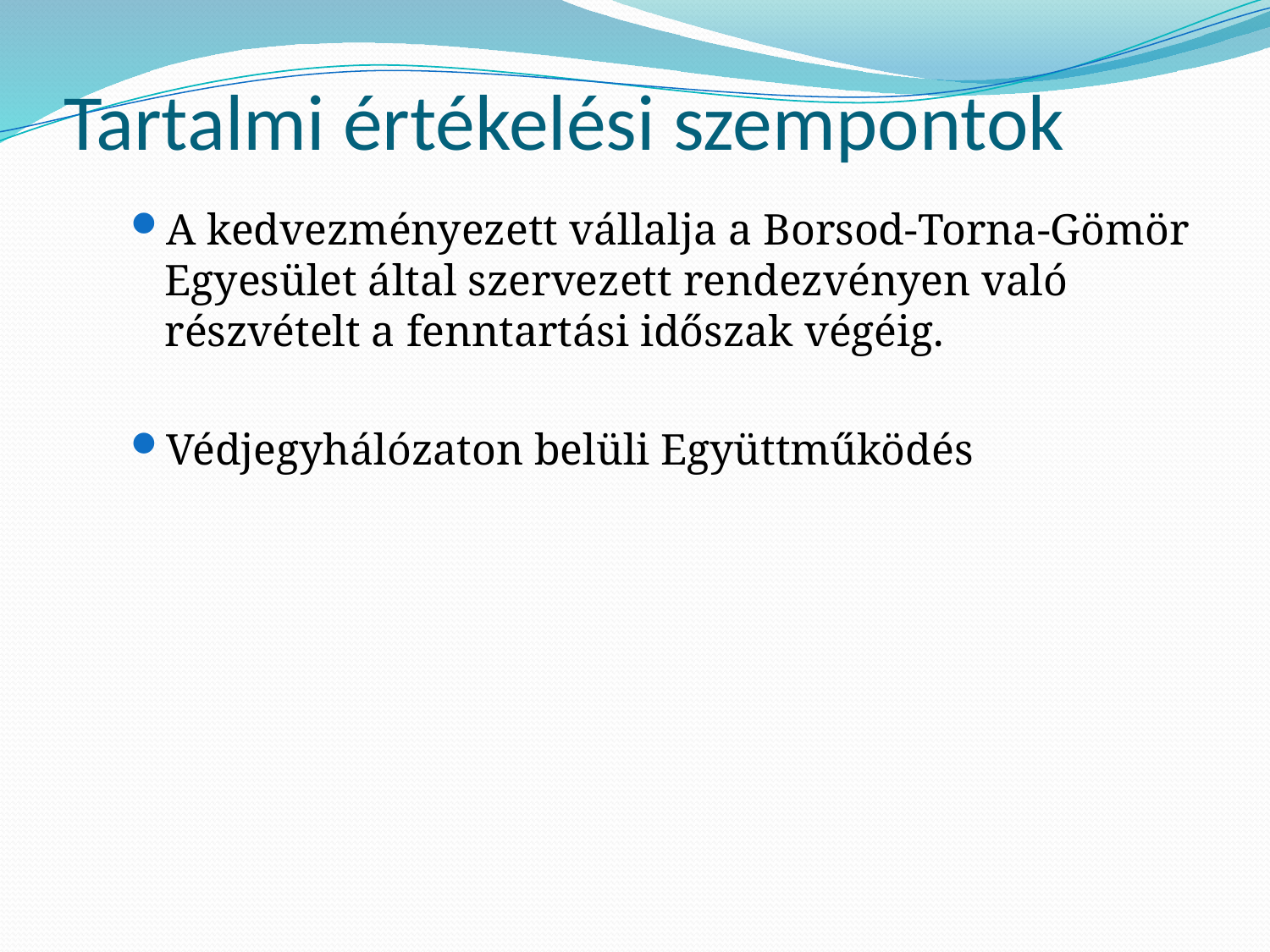

# Tartalmi értékelési szempontok
A kedvezményezett vállalja a Borsod-Torna-Gömör Egyesület által szervezett rendezvényen való részvételt a fenntartási időszak végéig.

Védjegyhálózaton belüli Együttműködés